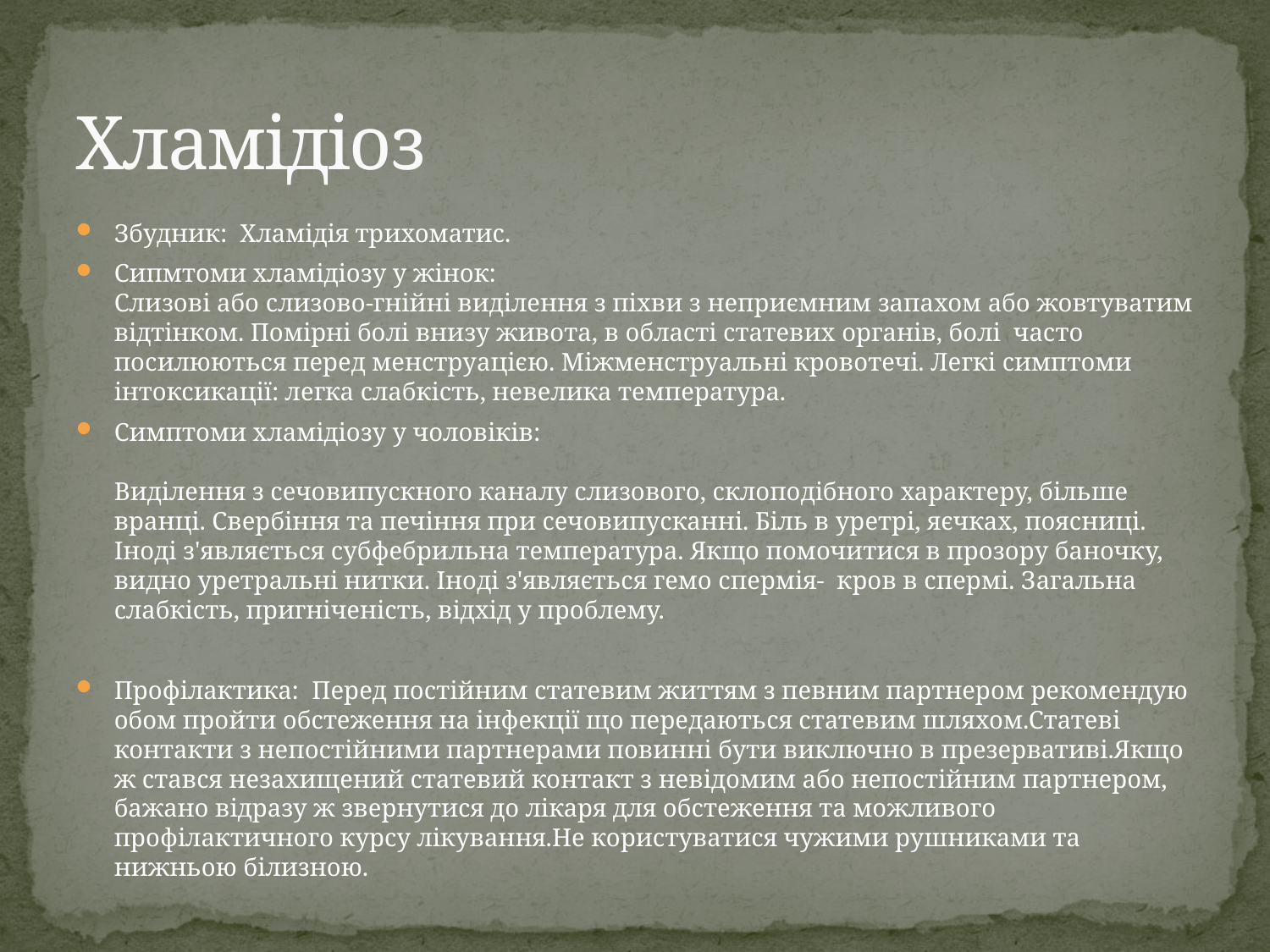

# Хламідіоз
Збудник:  Хламідія трихоматис.
Сипмтоми хламідіозу у жінок:
Слизові або слизово-гнійні виділення з піхви з неприємним запахом або жовтуватим відтінком. Помірні болі внизу живота, в області статевих органів, болі  часто посилюються перед менструацією. Міжменструальні кровотечі. Легкі симптоми інтоксикації: легка слабкість, невелика температура.
Симптоми хламідіозу у чоловіків:
Виділення з сечовипускного каналу слизового, склоподібного характеру, більше вранці. Свербіння та печіння при сечовипусканні. Біль в уретрі, яєчках, поясниці. Іноді з'являється субфебрильна температура. Якщо помочитися в прозору баночку, видно уретральні нитки. Іноді з'являється гемо спермія-  кров в спермі. Загальна слабкість, пригніченість, відхід у проблему.

Профілактика:  Перед постійним статевим життям з певним партнером рекомендую обом пройти обстеження на інфекції що передаються статевим шляхом.Статеві контакти з непостійними партнерами повинні бути виключно в презервативі.Якщо ж стався незахищений статевий контакт з невідомим або непостійним партнером, бажано відразу ж звернутися до лікаря для обстеження та можливого профілактичного курсу лікування.Не користуватися чужими рушниками та нижньою білизною.